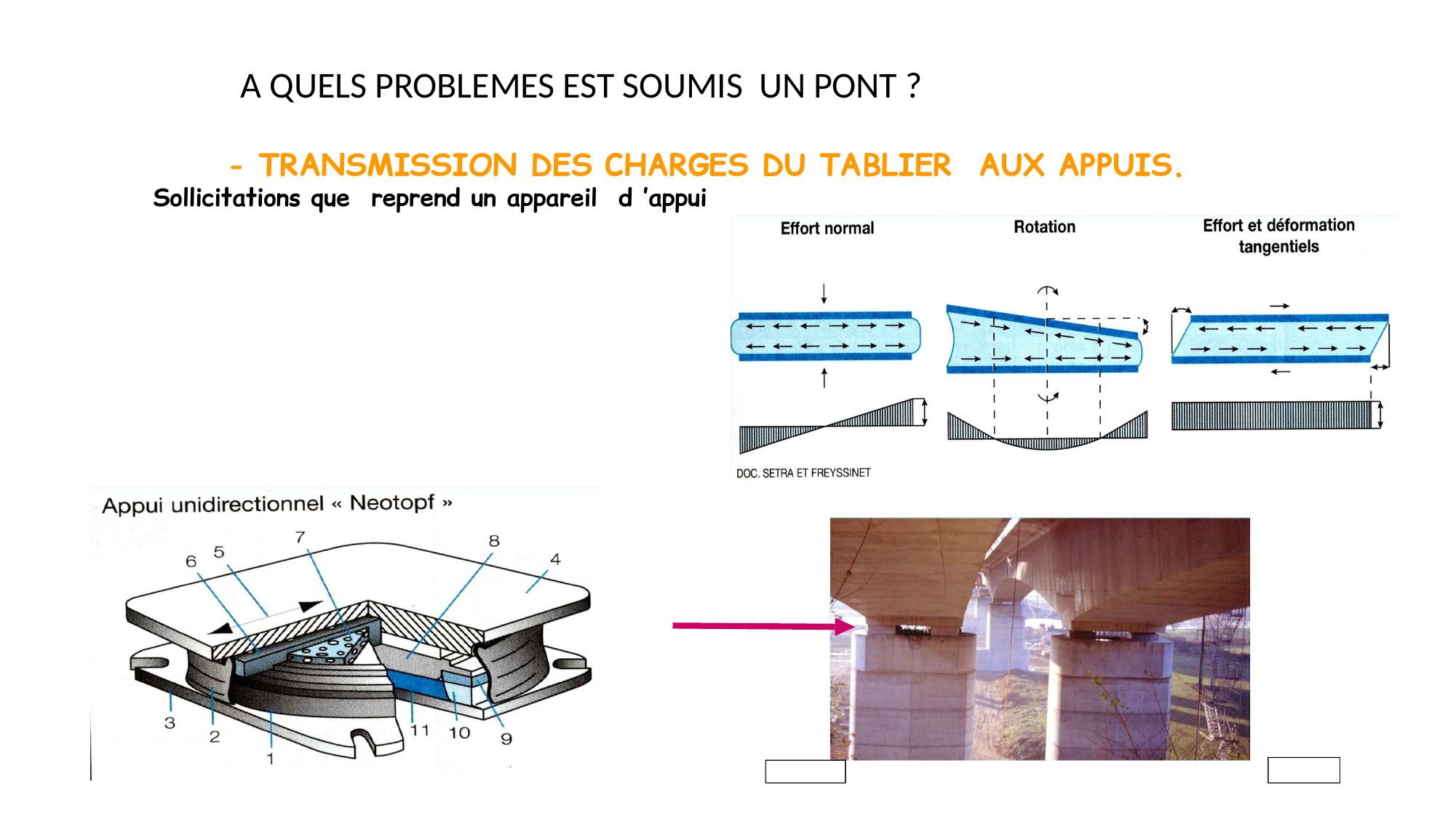

# A QUELS PROBLEMES EST SOUMIS  UN PONT ?
- TRANSMISSION DES CHARGES DU TABLIER  AUX APPUIS.
Sollicitations que  reprend un appareil  d ’appui